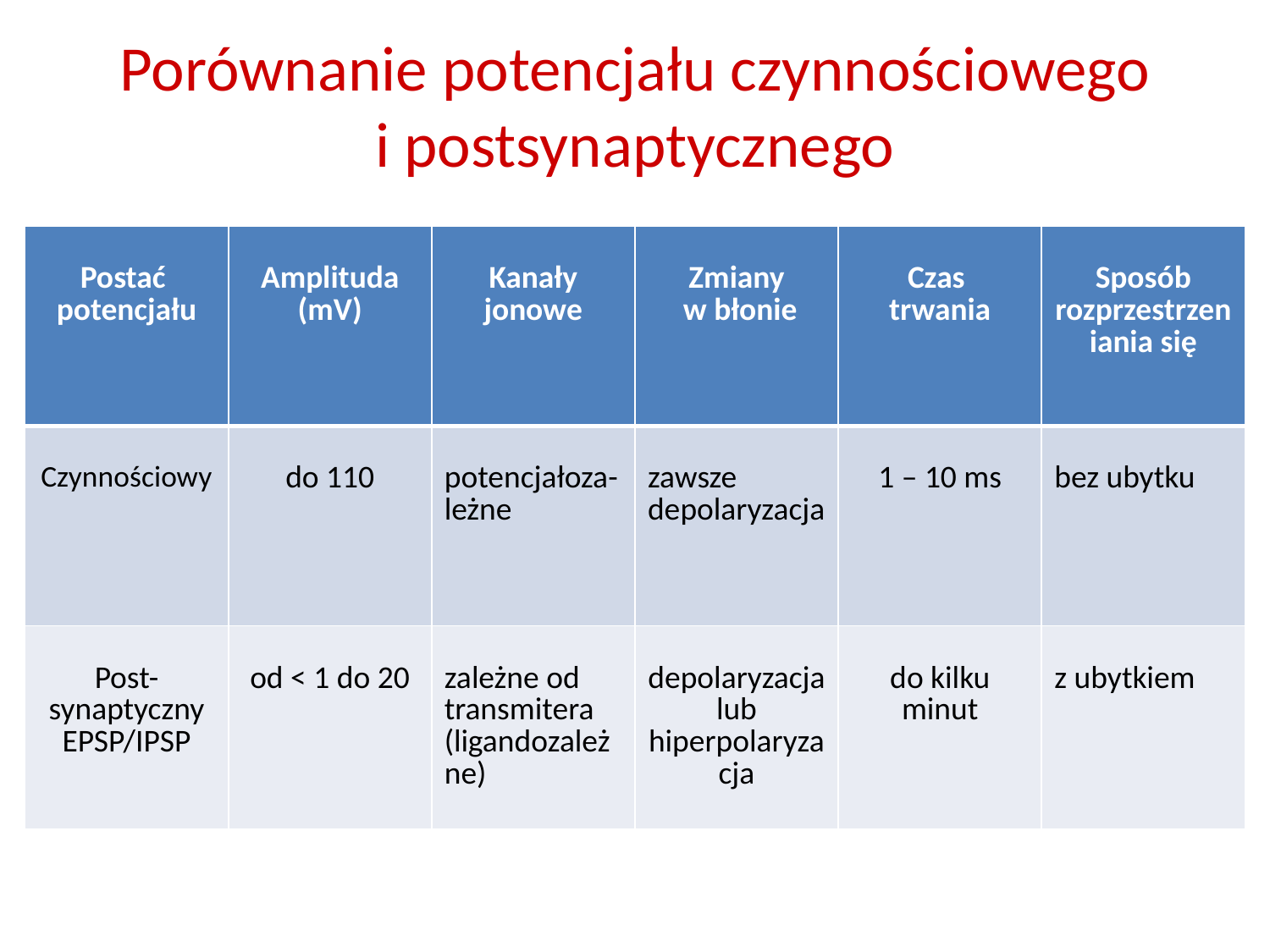

Porównanie potencjału czynnościowego i postsynaptycznego
| Postać potencjału | Amplituda (mV) | Kanały jonowe | Zmiany w błonie | Czas trwania | Sposób rozprzestrzeniania się |
| --- | --- | --- | --- | --- | --- |
| Czynnościowy | do 110 | potencjałoza- leżne | zawsze depolaryzacja | 1 – 10 ms | bez ubytku |
| Post- synaptyczny EPSP/IPSP | od < 1 do 20 | zależne od transmitera (ligandozależne) | depolaryzacja lub hiperpolaryzacja | do kilku minut | z ubytkiem |